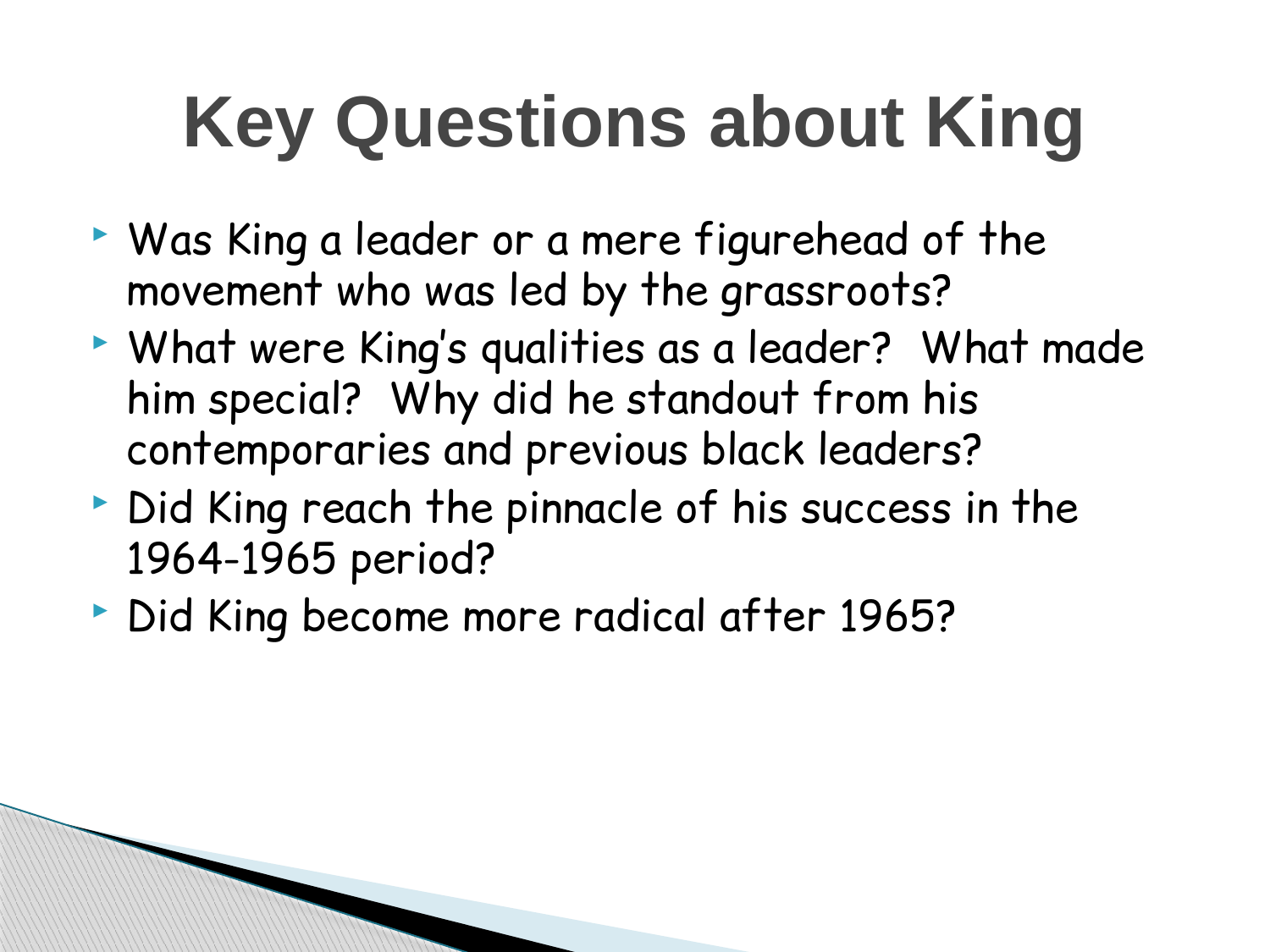

# Key Questions about King
Was King a leader or a mere figurehead of the movement who was led by the grassroots?
What were King’s qualities as a leader?  What made him special?  Why did he standout from his contemporaries and previous black leaders?
Did King reach the pinnacle of his success in the 1964-1965 period?
Did King become more radical after 1965?